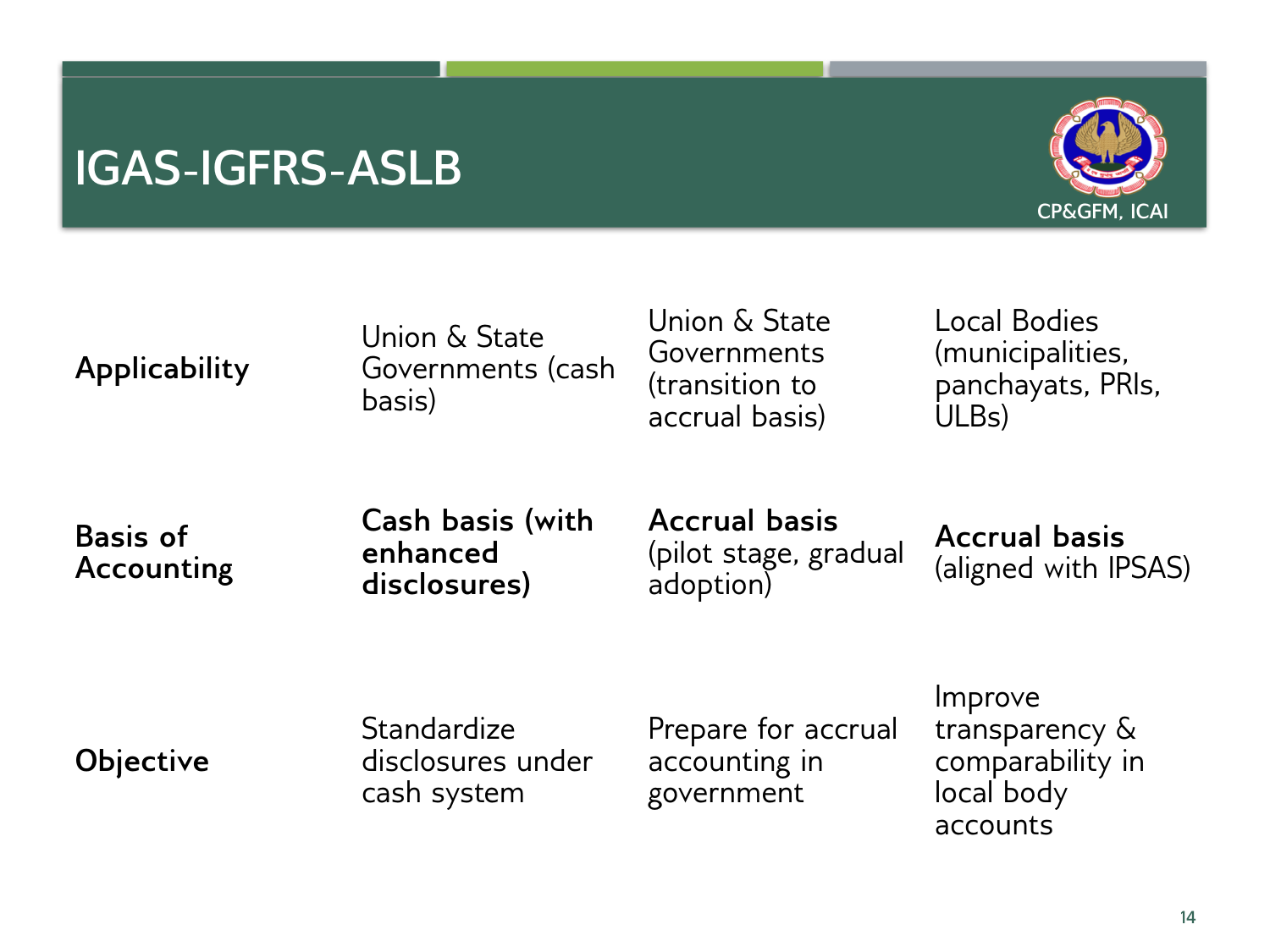

# Igas-igfrs-aslb
| Applicability | Union & State Governments (cash basis) | Union & State Governments (transition to accrual basis) | Local Bodies (municipalities, panchayats, PRIs, ULBs) |
| --- | --- | --- | --- |
| Basis of Accounting | Cash basis (with enhanced disclosures) | Accrual basis (pilot stage, gradual adoption) | Accrual basis (aligned with IPSAS) |
| Objective | Standardize disclosures under cash system | Prepare for accrual accounting in government | Improve transparency & comparability in local body accounts |
14